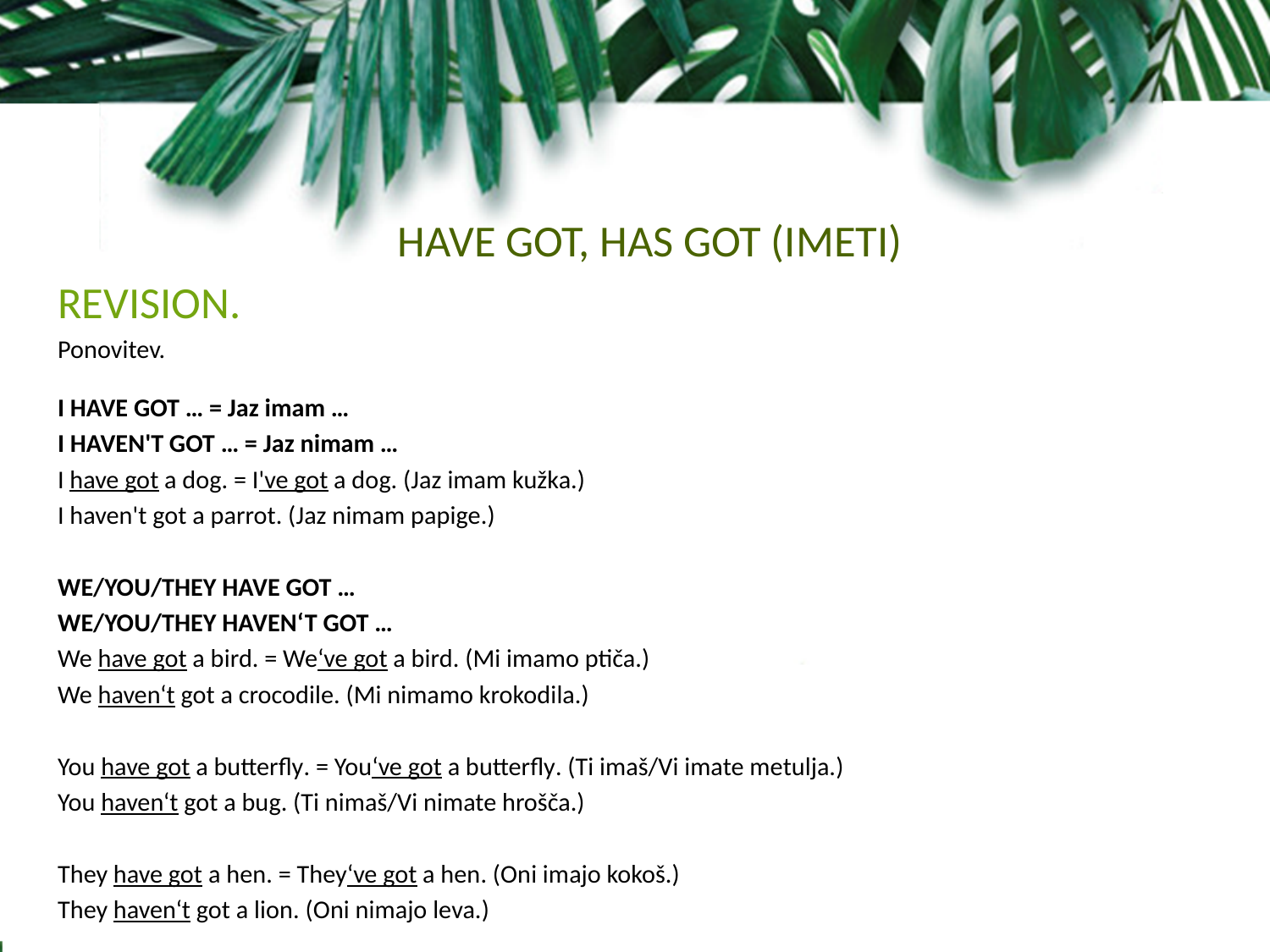

HAVE GOT, HAS GOT (IMETI)
REVISION.
Ponovitev.

I HAVE GOT … = Jaz imam …
I HAVEN'T GOT … = Jaz nimam …
I have got a dog. = I've got a dog. (Jaz imam kužka.)
I haven't got a parrot. (Jaz nimam papige.)

WE/YOU/THEY HAVE GOT …
WE/YOU/THEY HAVEN‘T GOT …
We have got a bird. = We‘ve got a bird. (Mi imamo ptiča.)
We haven‘t got a crocodile. (Mi nimamo krokodila.)

You have got a butterfly. = You‘ve got a butterfly. (Ti imaš/Vi imate metulja.)
You haven‘t got a bug. (Ti nimaš/Vi nimate hrošča.)

They have got a hen. = They‘ve got a hen. (Oni imajo kokoš.)
They haven‘t got a lion. (Oni nimajo leva.)